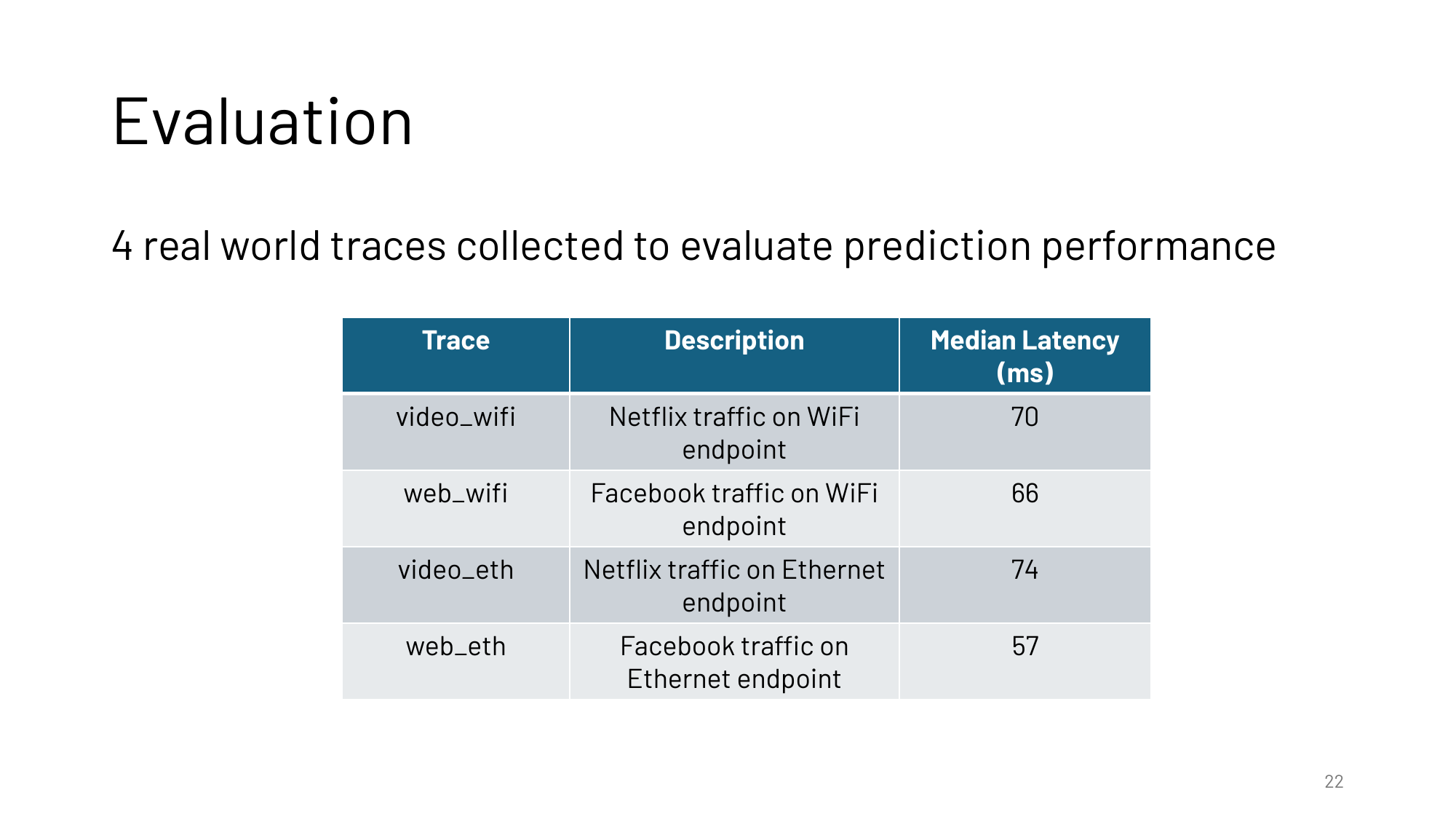

# Evaluation
4 real world traces collected to evaluate prediction performance
| Trace | Description | Median Latency (ms) |
| --- | --- | --- |
| video\_wifi | Netflix traffic on WiFi endpoint | 70 |
| web\_wifi | Facebook traffic on WiFi endpoint | 66 |
| video\_eth | Netflix traffic on Ethernet endpoint | 74 |
| web\_eth | Facebook traffic on Ethernet endpoint | 57 |
22